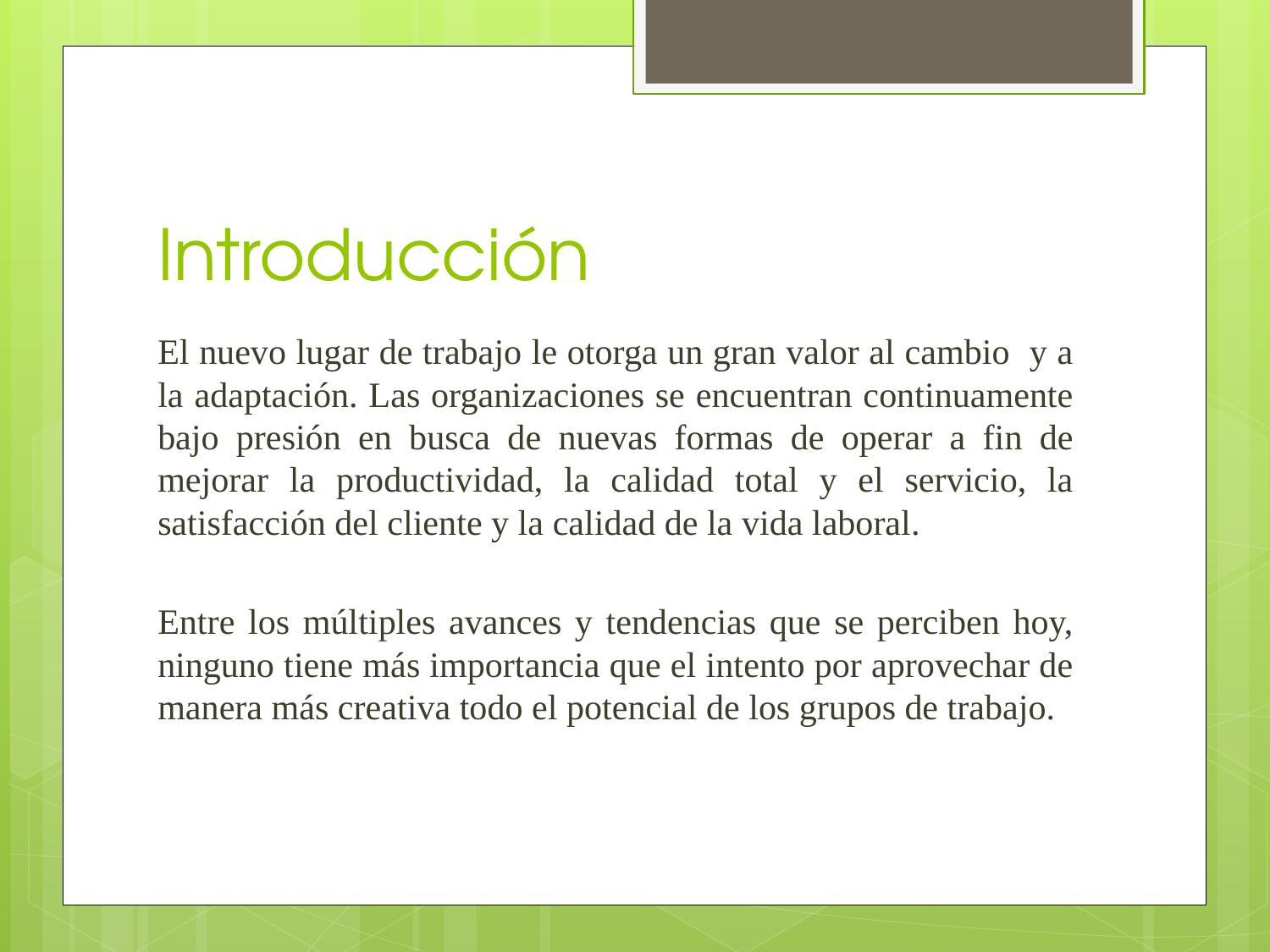

# Introducción
El nuevo lugar de trabajo le otorga un gran valor al cambio  y a la adaptación. Las organizaciones se encuentran continuamente bajo presión en busca de nuevas formas de operar a fin de mejorar la productividad, la calidad total y el servicio, la satisfacción del cliente y la calidad de la vida laboral.

Entre los múltiples avances y tendencias que se perciben hoy, ninguno tiene más importancia que el intento por aprovechar de manera más creativa todo el potencial de los grupos de trabajo.